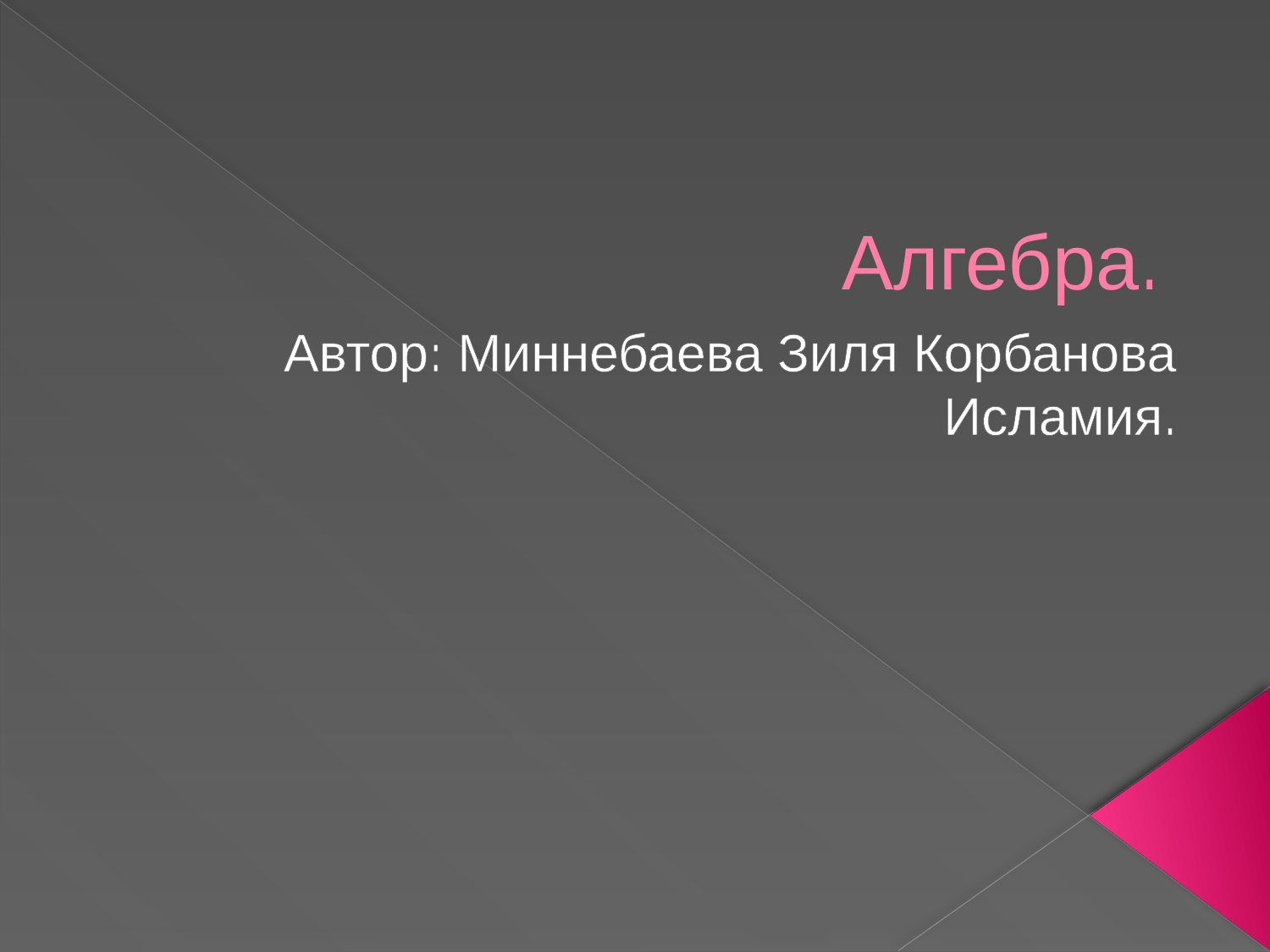

# Алгебра.
Автор: Миннебаева Зиля Корбанова Исламия.